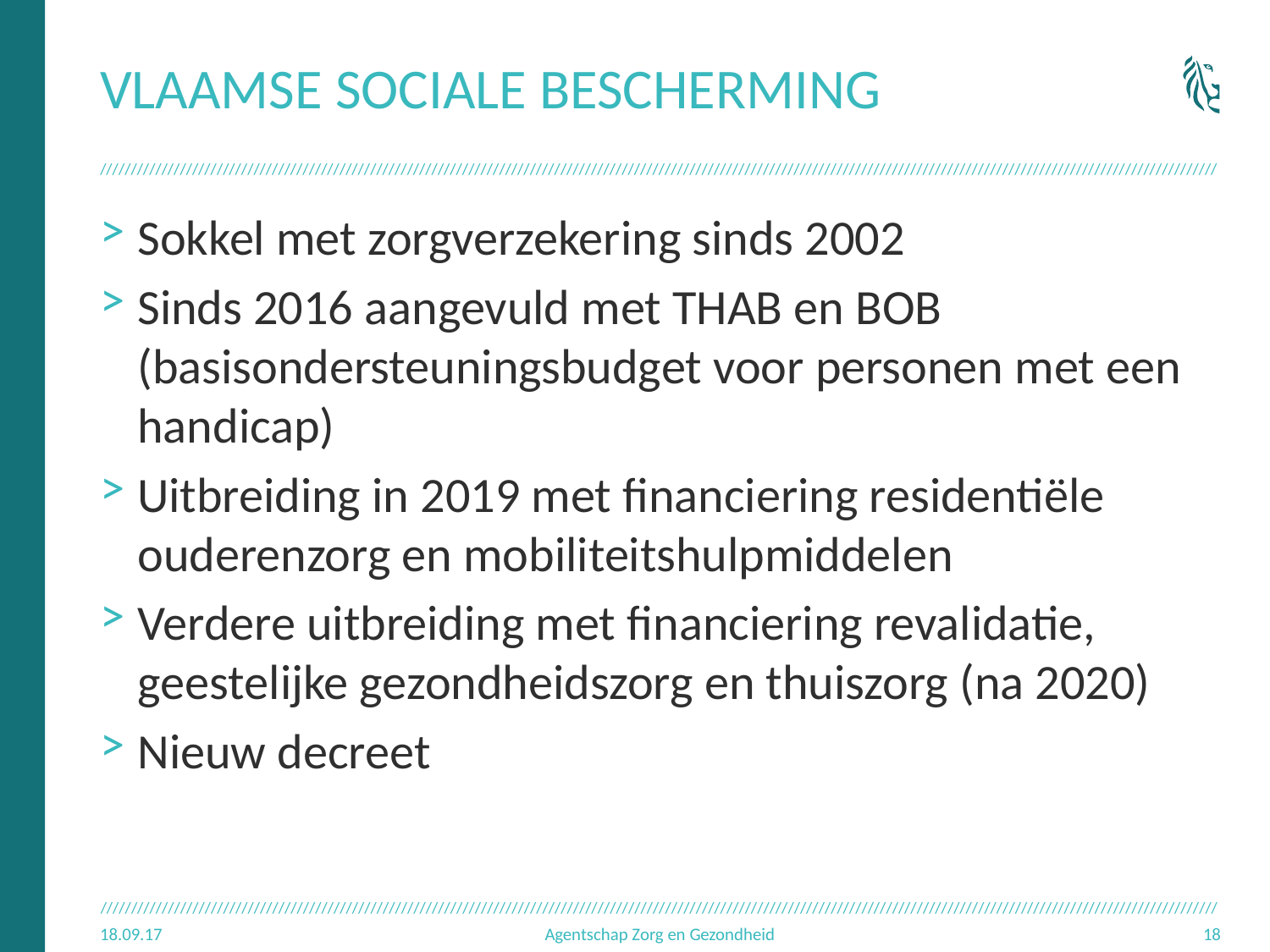

# Vlaamse sociale bescherming
Sokkel met zorgverzekering sinds 2002
Sinds 2016 aangevuld met THAB en BOB (basisondersteuningsbudget voor personen met een handicap)
Uitbreiding in 2019 met financiering residentiële ouderenzorg en mobiliteitshulpmiddelen
Verdere uitbreiding met financiering revalidatie, geestelijke gezondheidszorg en thuiszorg (na 2020)
Nieuw decreet
18.09.17
Agentschap Zorg en Gezondheid
18